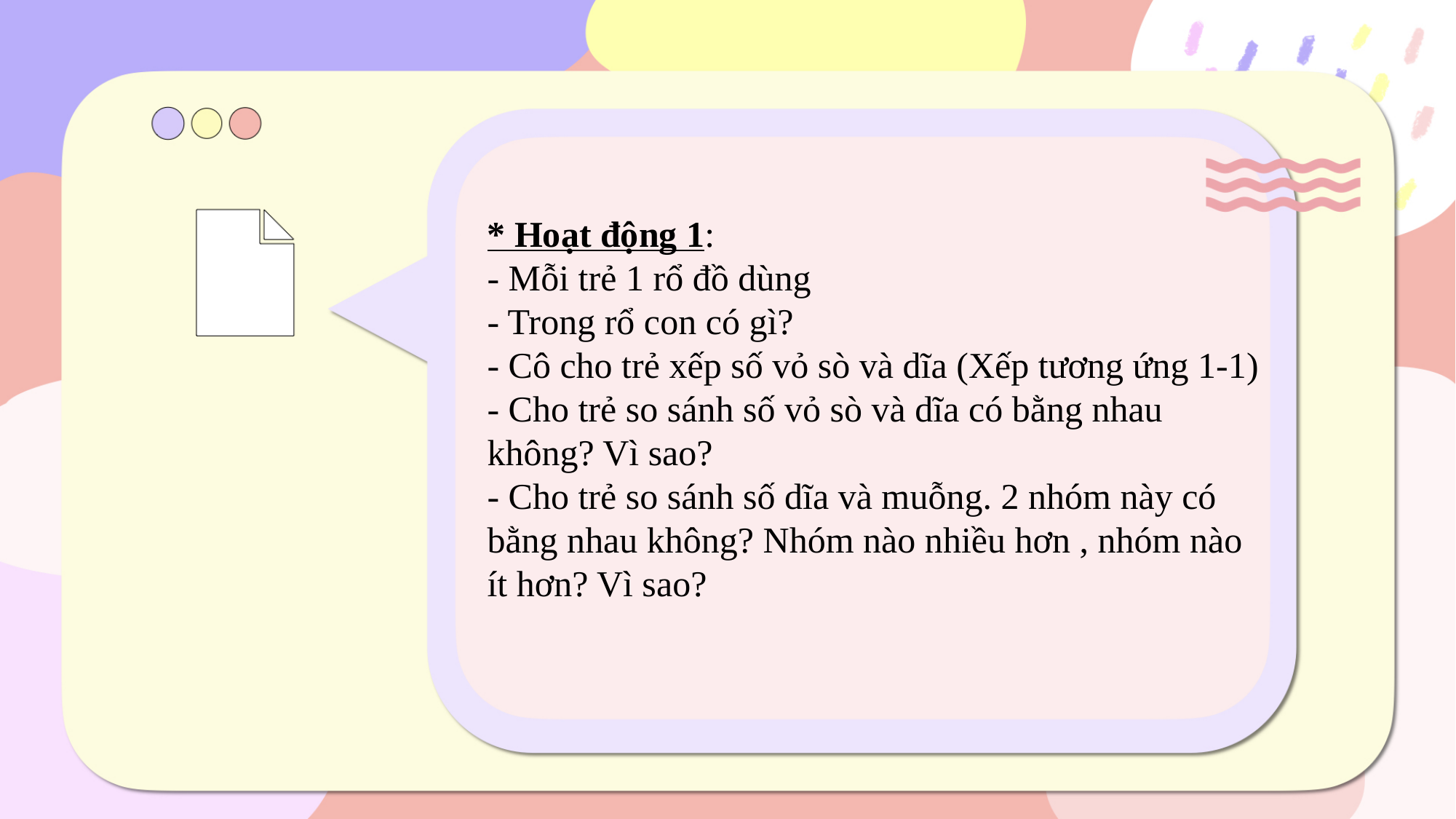

* Hoạt động 1:
- Mỗi trẻ 1 rổ đồ dùng
- Trong rổ con có gì?
- Cô cho trẻ xếp số vỏ sò và dĩa (Xếp tương ứng 1-1)
- Cho trẻ so sánh số vỏ sò và dĩa có bằng nhau không? Vì sao?
- Cho trẻ so sánh số dĩa và muỗng. 2 nhóm này có bằng nhau không? Nhóm nào nhiều hơn , nhóm nào ít hơn? Vì sao?